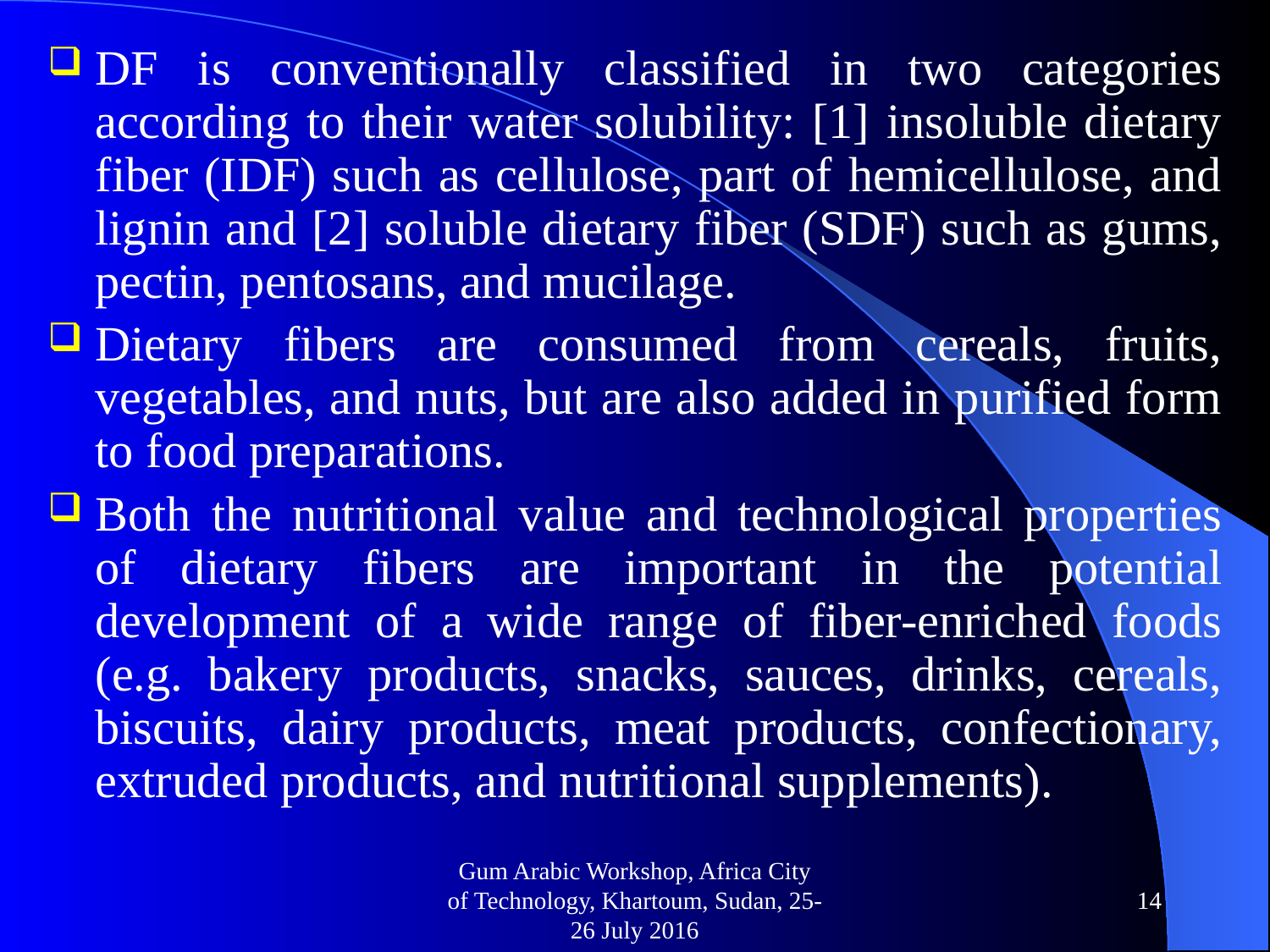

DF is conventionally classified in two categories according to their water solubility: [1] insoluble dietary fiber (IDF) such as cellulose, part of hemicellulose, and lignin and [2] soluble dietary fiber (SDF) such as gums, pectin, pentosans, and mucilage.
Dietary fibers are consumed from cereals, fruits, vegetables, and nuts, but are also added in purified form to food preparations.
Both the nutritional value and technological properties of dietary fibers are important in the potential development of a wide range of fiber-enriched foods (e.g. bakery products, snacks, sauces, drinks, cereals, biscuits, dairy products, meat products, confectionary, extruded products, and nutritional supplements).
Gum Arabic Workshop, Africa City of Technology, Khartoum, Sudan, 25-26 July 2016
14